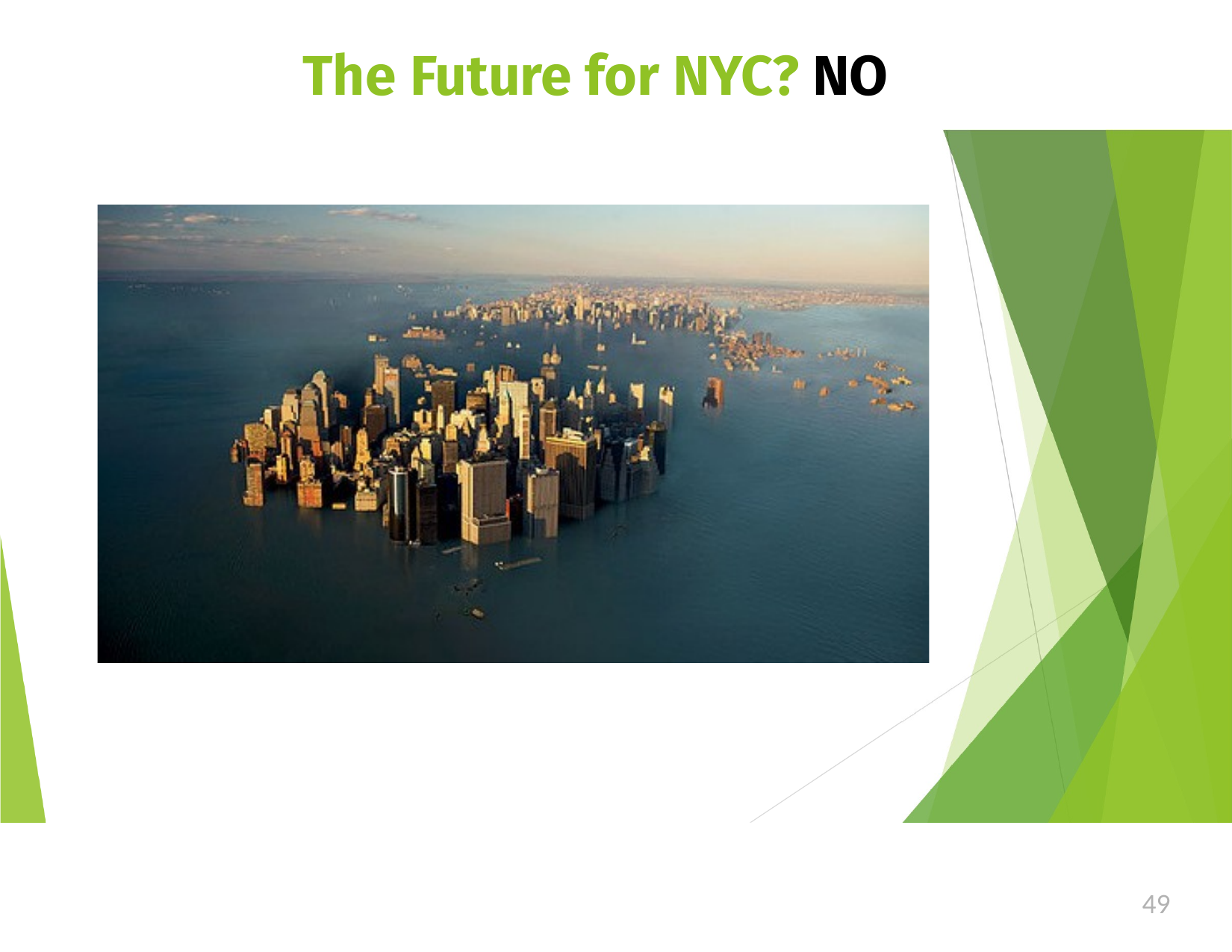

# The Future for NYC? NO

49